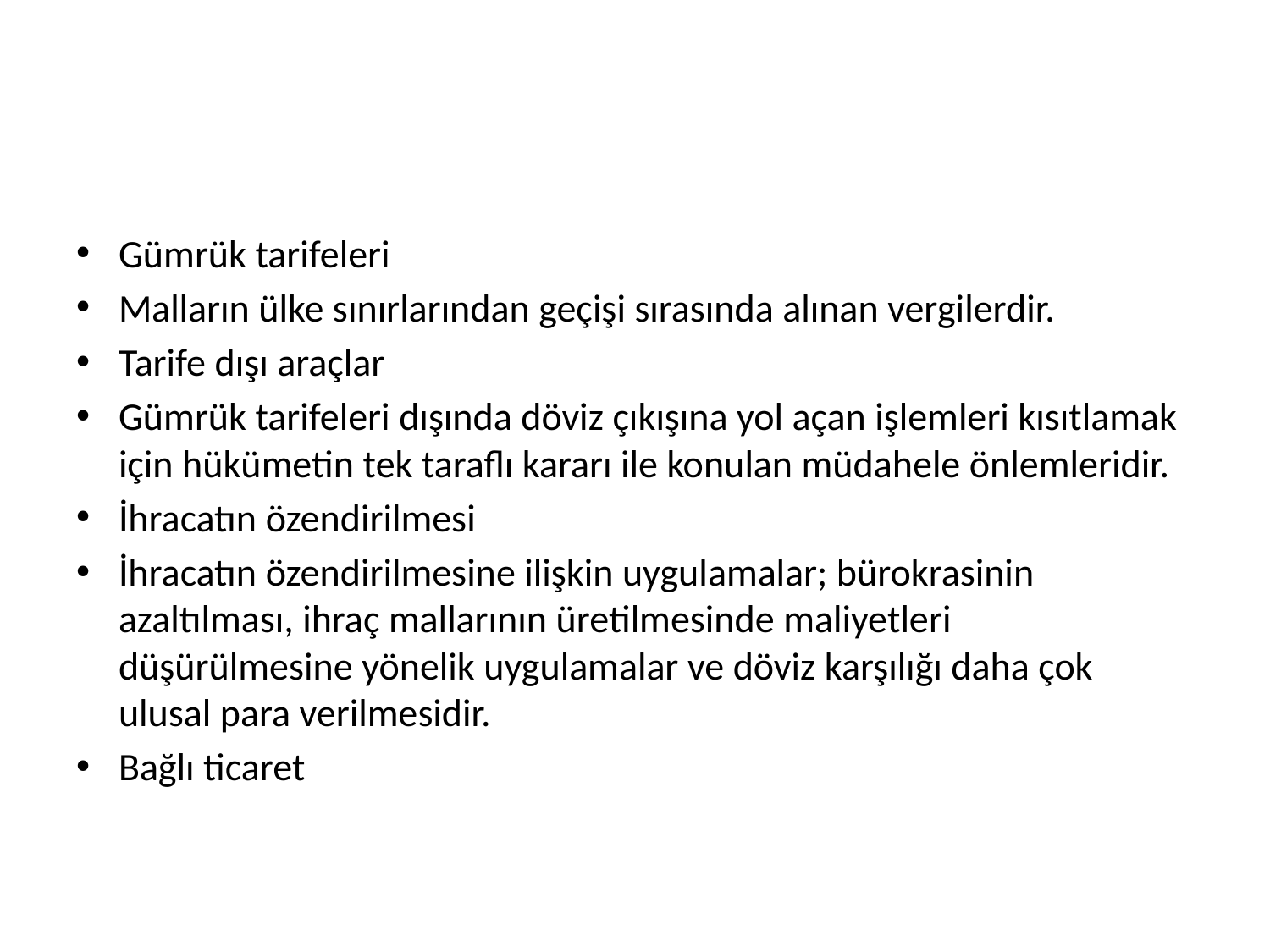

#
Gümrük tarifeleri
Malların ülke sınırlarından geçişi sırasında alınan vergilerdir.
Tarife dışı araçlar
Gümrük tarifeleri dışında döviz çıkışına yol açan işlemleri kısıtlamak için hükümetin tek taraflı kararı ile konulan müdahele önlemleridir.
İhracatın özendirilmesi
İhracatın özendirilmesine ilişkin uygulamalar; bürokrasinin azaltılması, ihraç mallarının üretilmesinde maliyetleri düşürülmesine yönelik uygulamalar ve döviz karşılığı daha çok ulusal para verilmesidir.
Bağlı ticaret